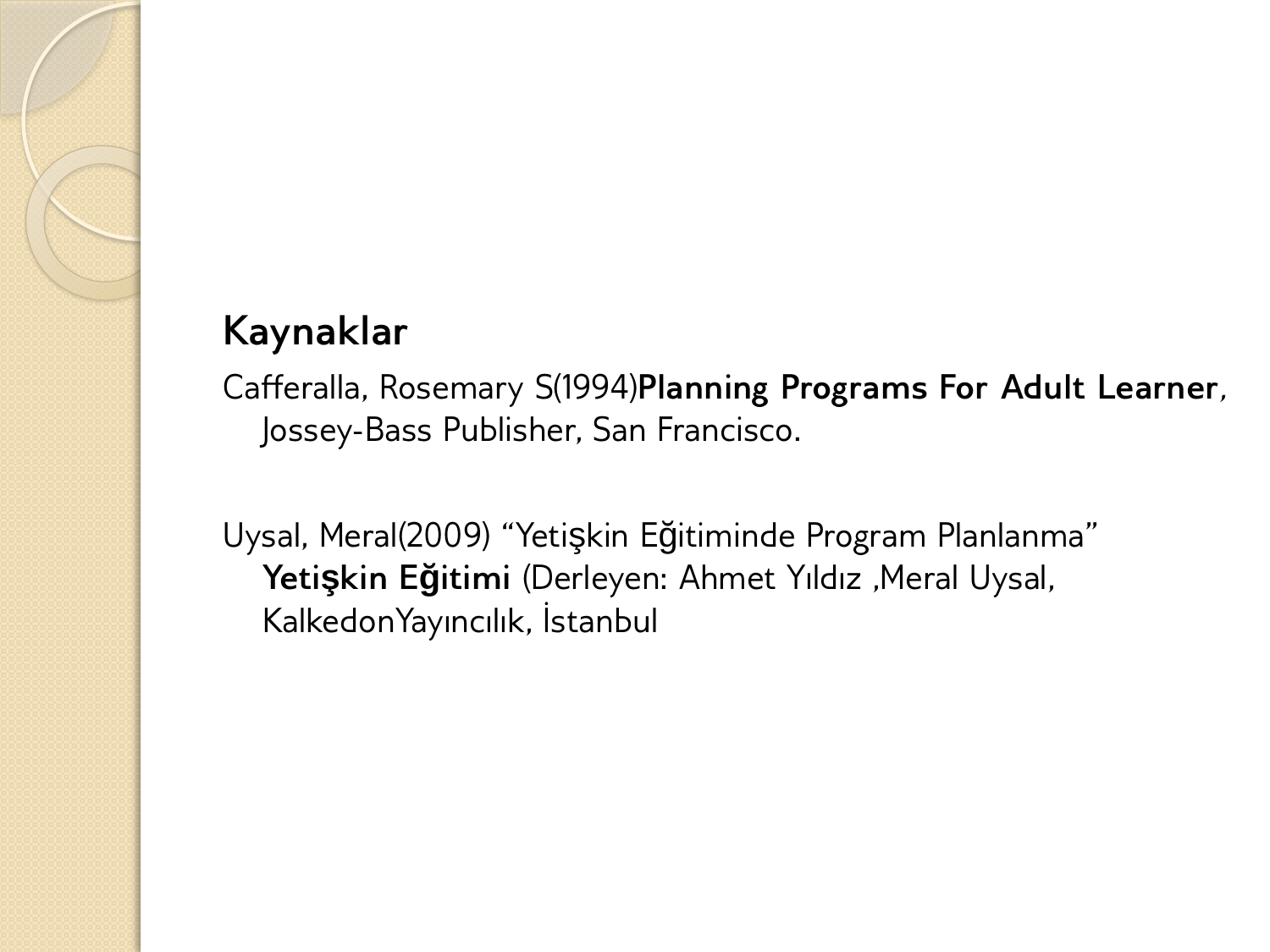

#
Kaynaklar
Cafferalla, Rosemary S(1994)Planning Programs For Adult Learner, Jossey-Bass Publisher, San Francisco.

Uysal, Meral(2009) “Yetişkin Eğitiminde Program Planlanma” Yetişkin Eğitimi (Derleyen: Ahmet Yıldız ,Meral Uysal, KalkedonYayıncılık, İstanbul